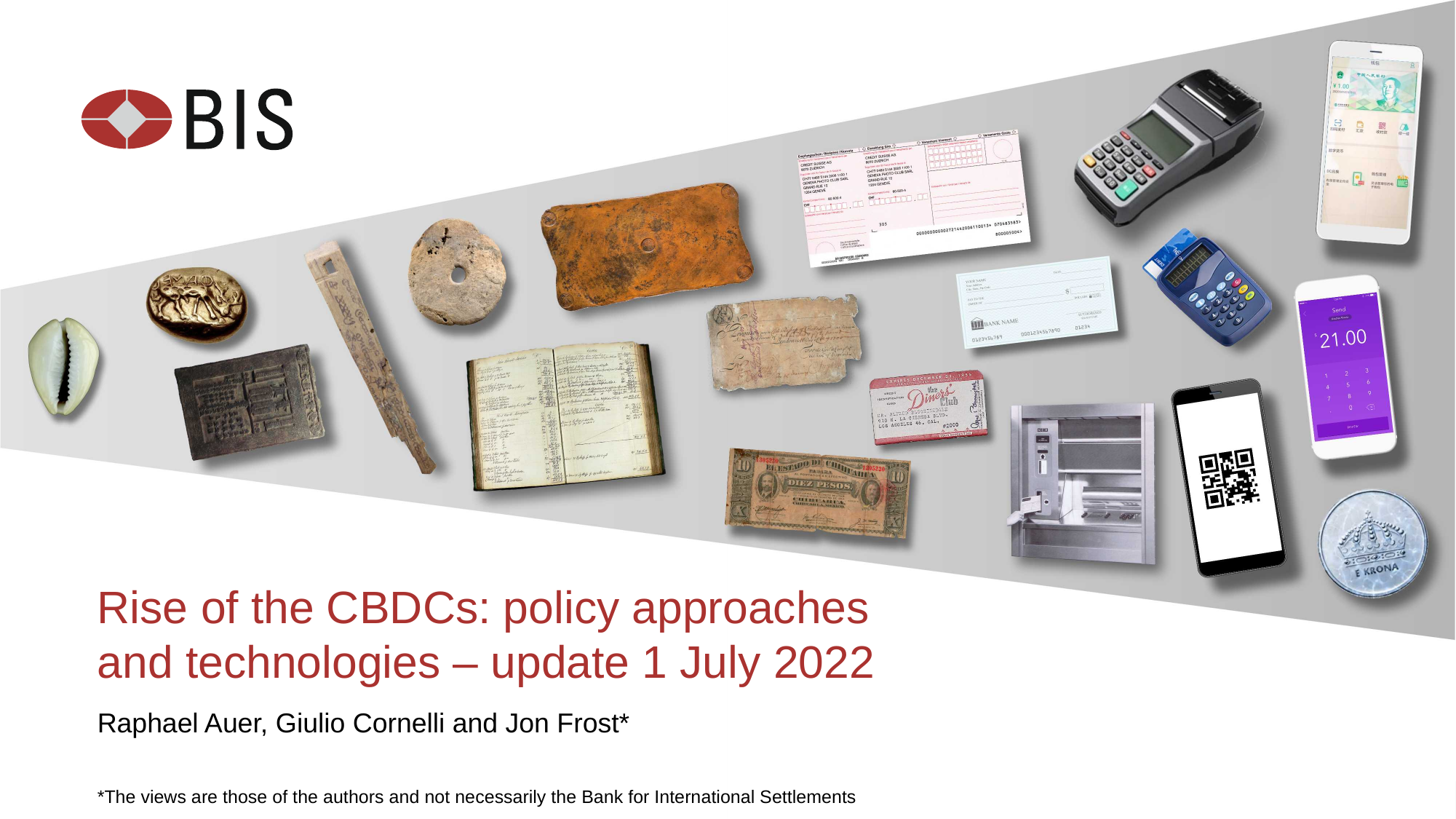

# Rise of the CBDCs: policy approaches and technologies – update 1 July 2022
Raphael Auer, Giulio Cornelli and Jon Frost*

*The views are those of the authors and not necessarily the Bank for International Settlements